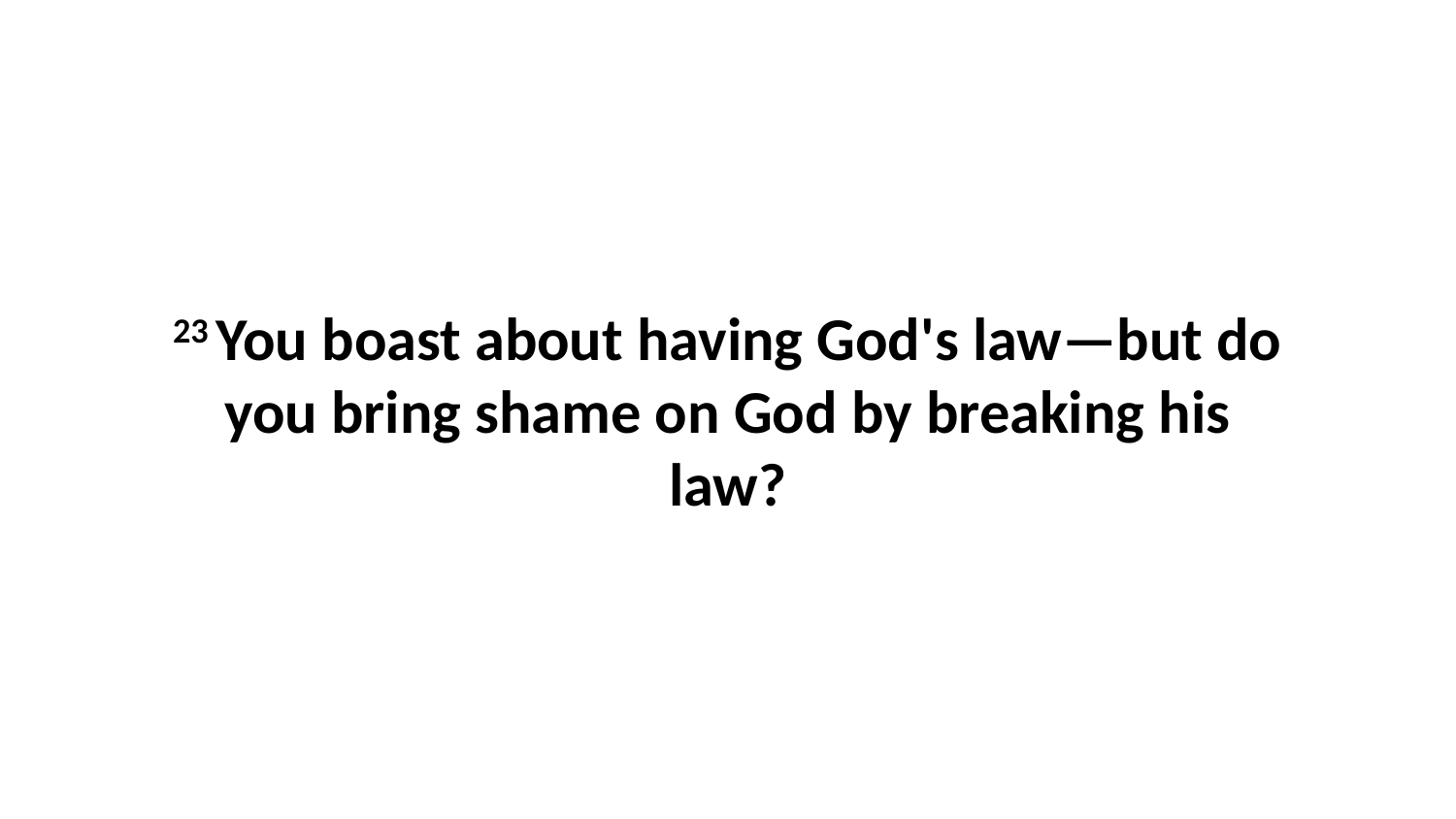

23 You boast about having God's law—but do you bring shame on God by breaking his law?